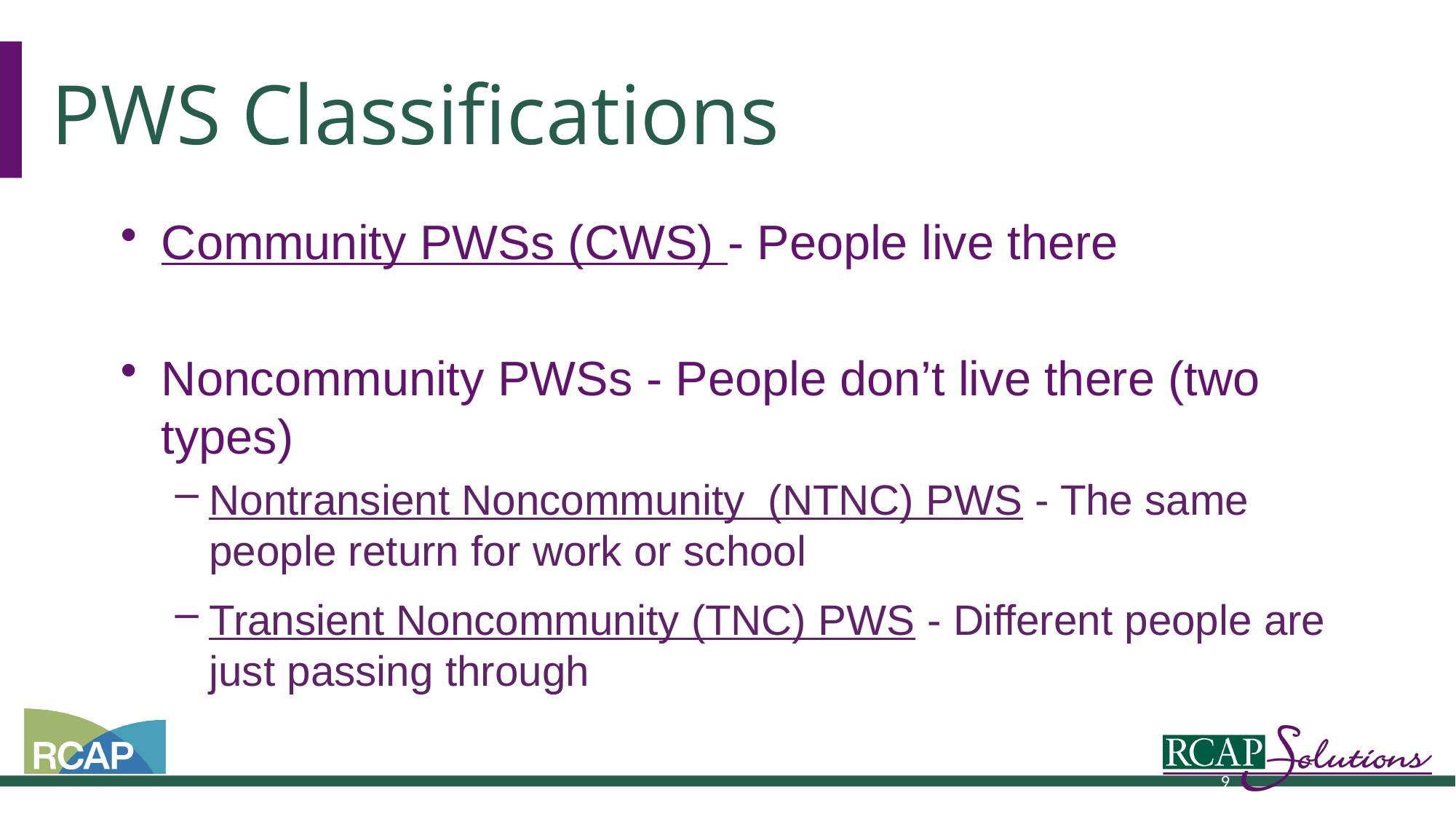

# PWS Classifications
Community PWSs (CWS) - People live there

Noncommunity PWSs - People don’t live there (two types)
Nontransient Noncommunity  (NTNC) PWS - The same people return for work or school
Transient Noncommunity (TNC) PWS - Different people are just passing through
9